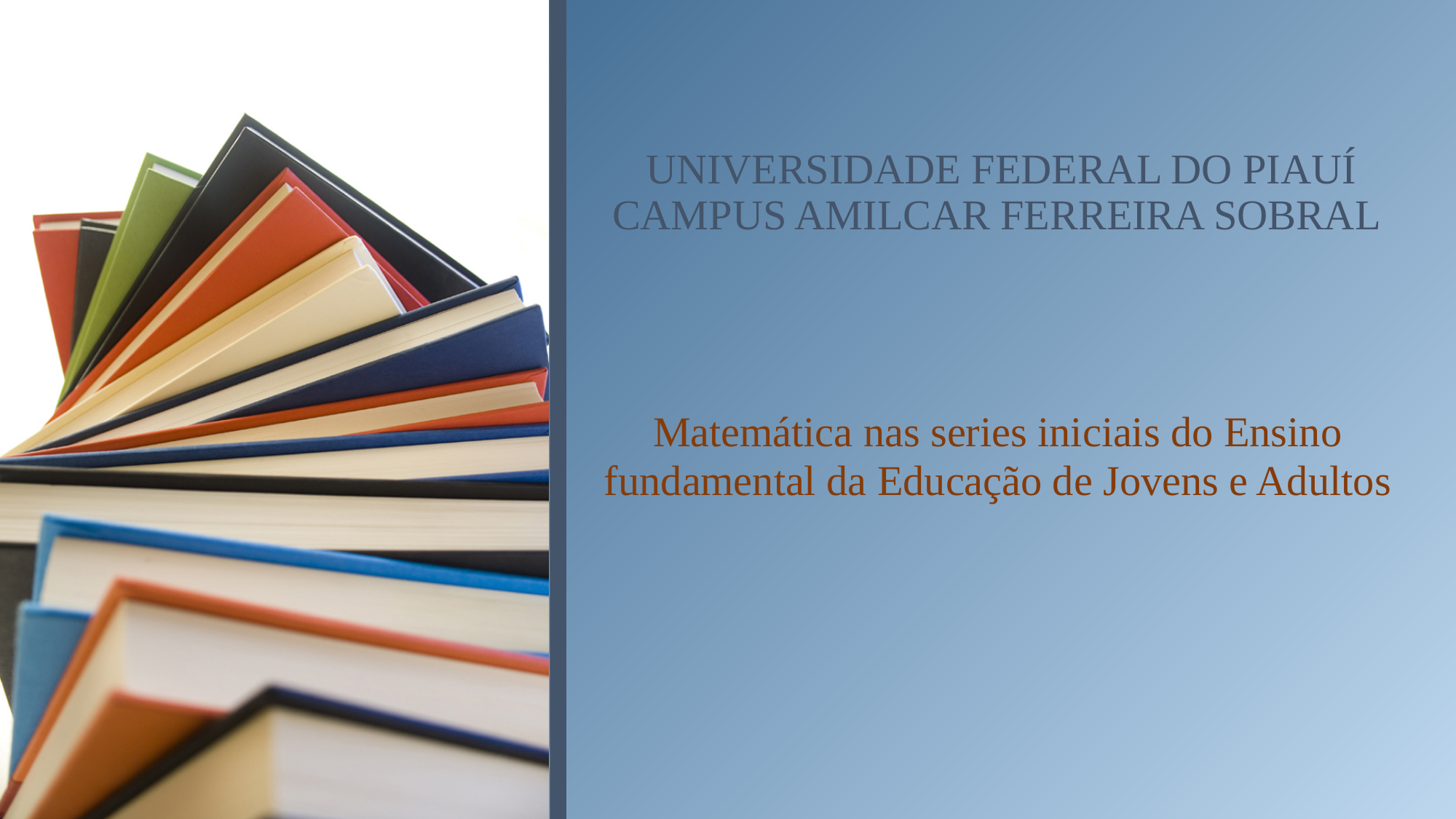

# UNIVERSIDADE FEDERAL DO PIAUÍ CAMPUS AMILCAR FERREIRA SOBRAL
Matemática nas series iniciais do Ensino fundamental da Educação de Jovens e Adultos